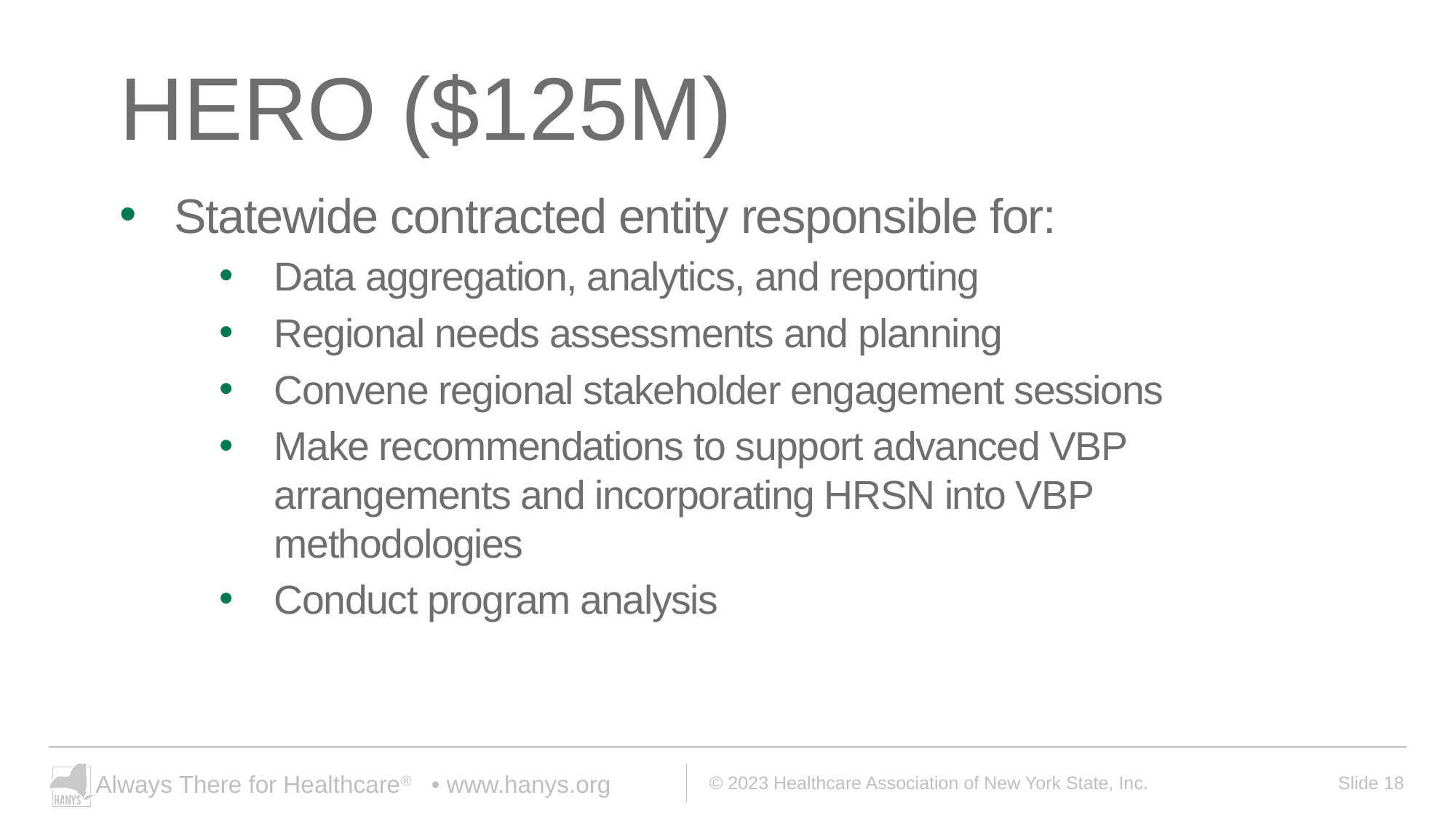

# HERO ($125M)
Statewide contracted entity responsible for:
Data aggregation, analytics, and reporting
Regional needs assessments and planning
Convene regional stakeholder engagement sessions
Make recommendations to support advanced VBP arrangements and incorporating HRSN into VBP methodologies
Conduct program analysis